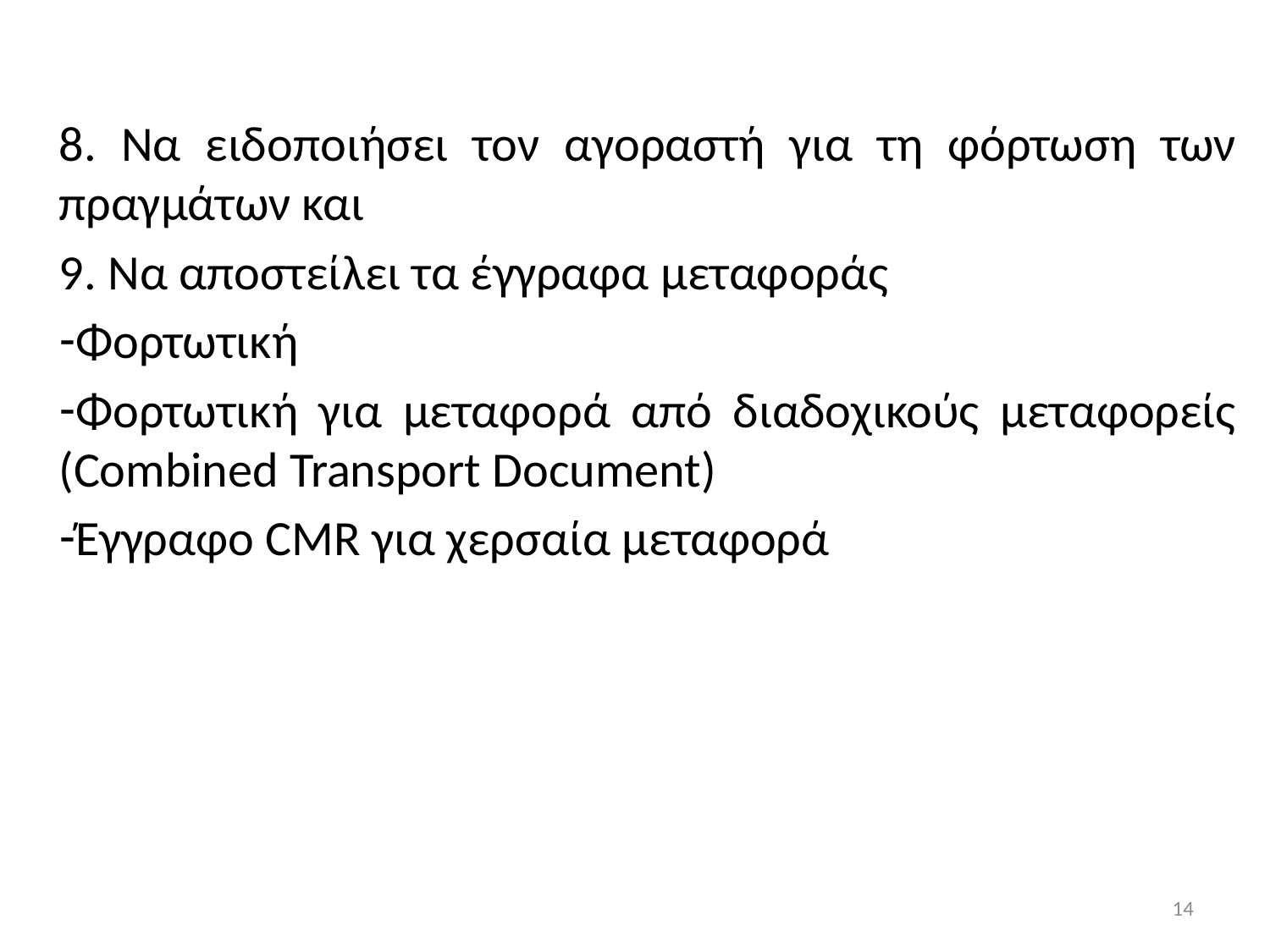

8. Να ειδοποιήσει τον αγοραστή για τη φόρτωση των πραγμάτων και
9. Να αποστείλει τα έγγραφα μεταφοράς
Φορτωτική
Φορτωτική για μεταφορά από διαδοχικούς μεταφορείς (Combined Transport Document)
Έγγραφο CMR για χερσαία μεταφορά

14